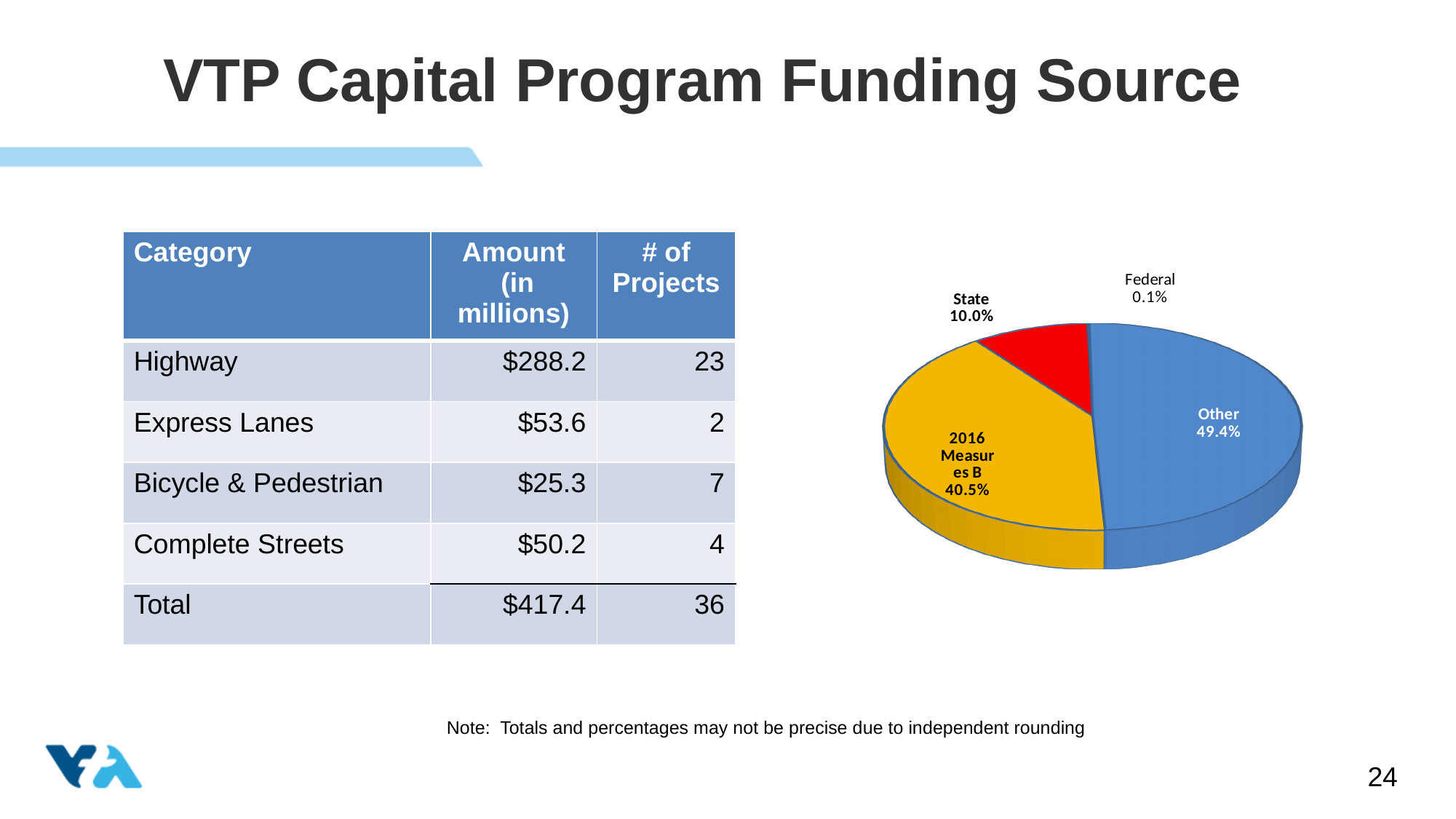

# VTP Capital Program Funding Source

[unsupported chart]

| Category | Amount (in millions) | # of Projects |
| --- | --- | --- |
| Highway | $288.2 | 23 |
| Express Lanes | $53.6 | 2 |
| Bicycle & Pedestrian | $25.3 | 7 |
| Complete Streets | $50.2 | 4 |
| Total | $417.4 | 36 |
Note:  Totals and percentages may not be precise due to independent rounding
24